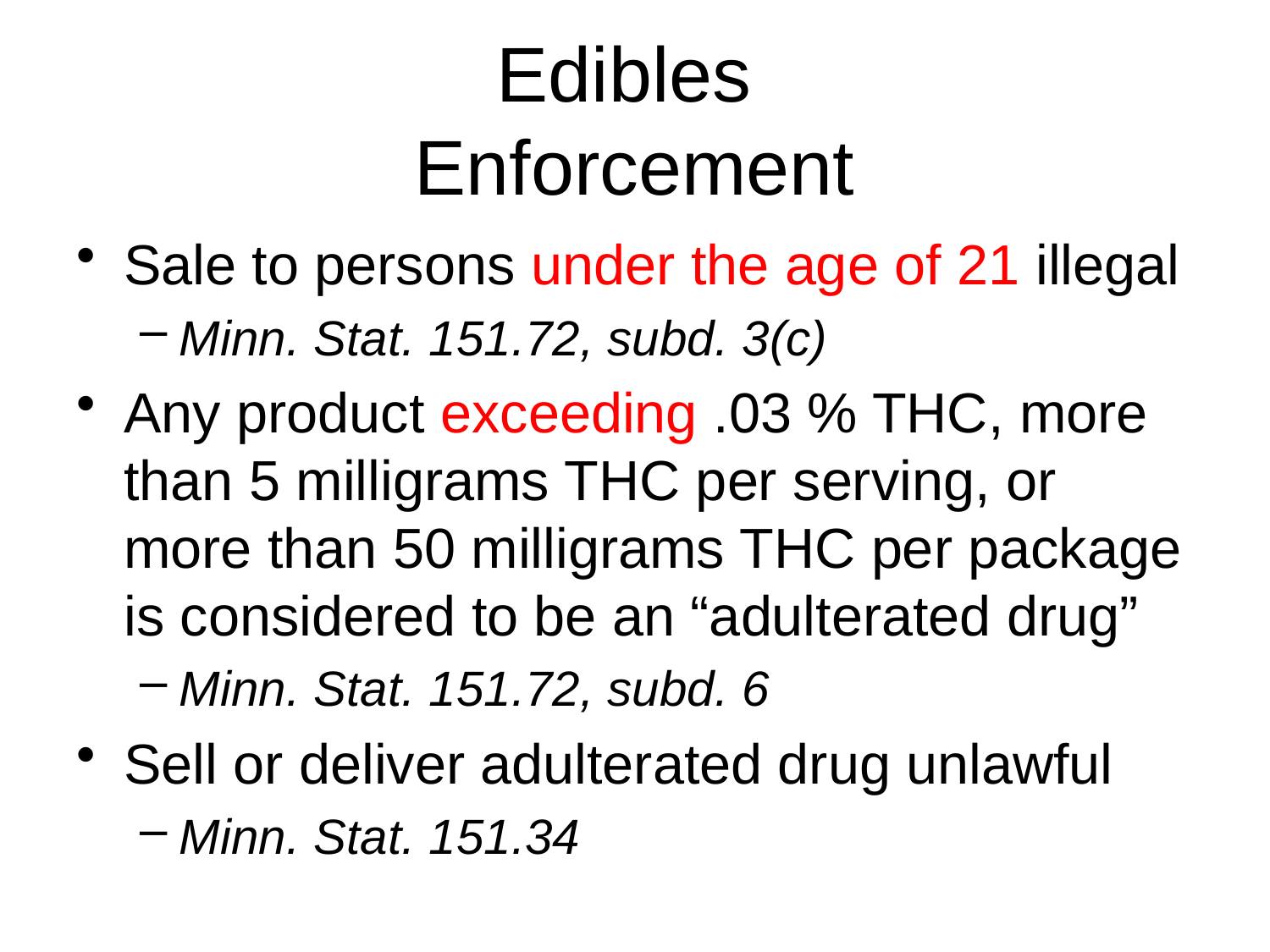

# Edibles Enforcement
Sale to persons under the age of 21 illegal
Minn. Stat. 151.72, subd. 3(c)
Any product exceeding .03 % THC, more than 5 milligrams THC per serving, or more than 50 milligrams THC per package is considered to be an “adulterated drug”
Minn. Stat. 151.72, subd. 6
Sell or deliver adulterated drug unlawful
Minn. Stat. 151.34